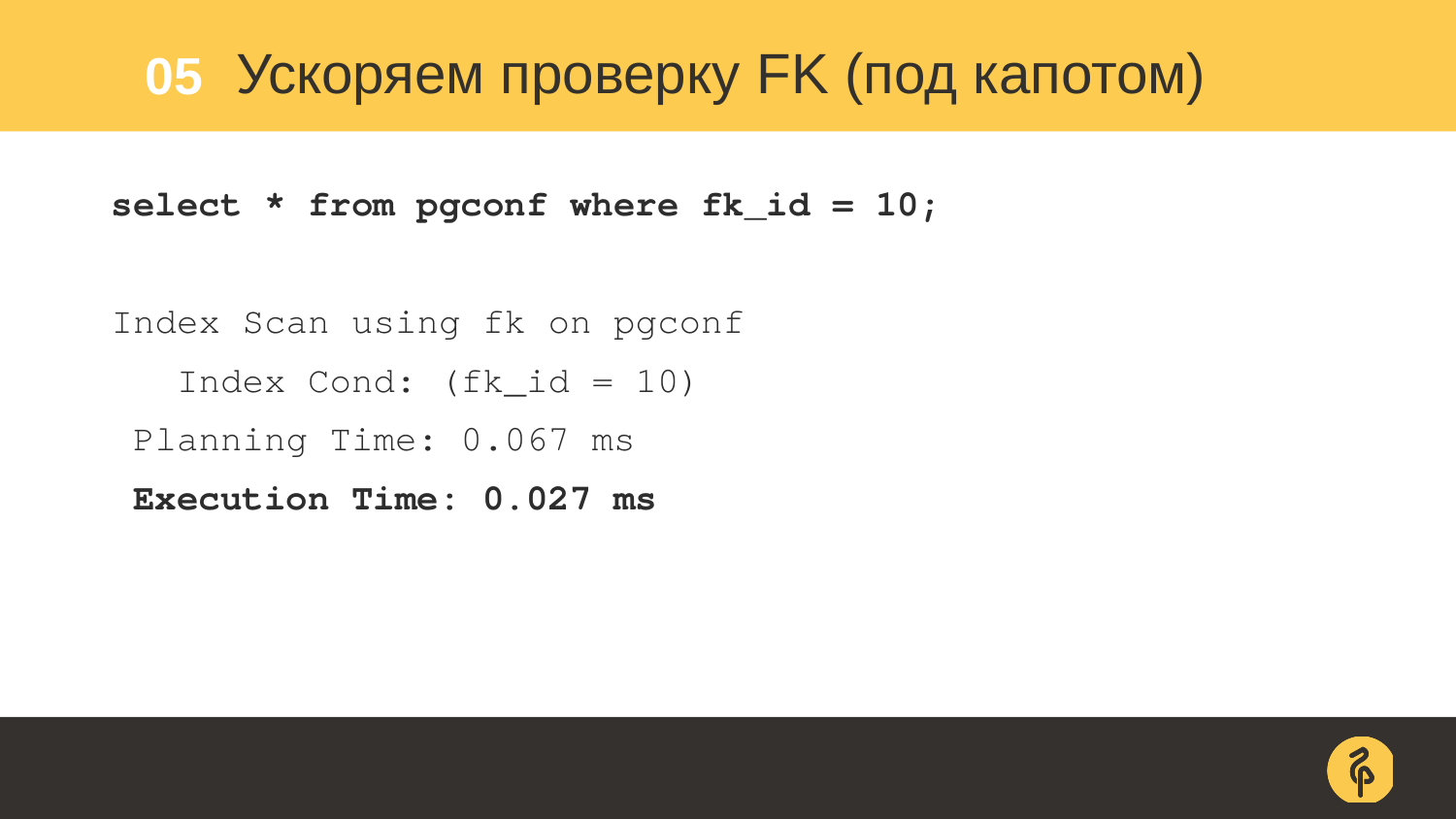

05
# Ускоряем проверку FK (под капотом)
select * from pgconf where fk_id = 10;

Index Scan using fk on pgconf
   Index Cond: (fk_id = 10)
 Planning Time: 0.067 ms
 Execution Time: 0.027 ms